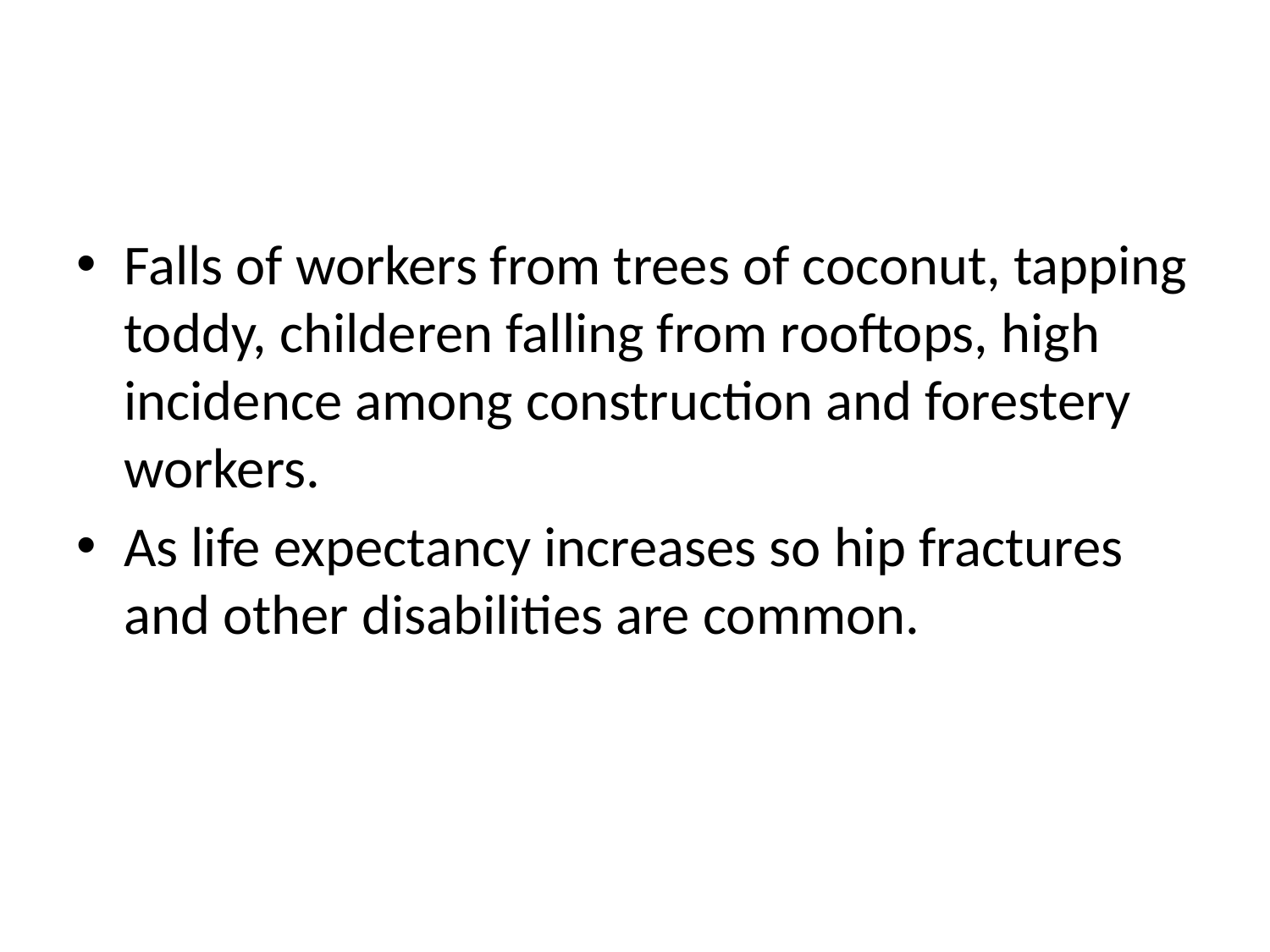

#
Falls of workers from trees of coconut, tapping toddy, childeren falling from rooftops, high incidence among construction and forestery workers.
As life expectancy increases so hip fractures and other disabilities are common.